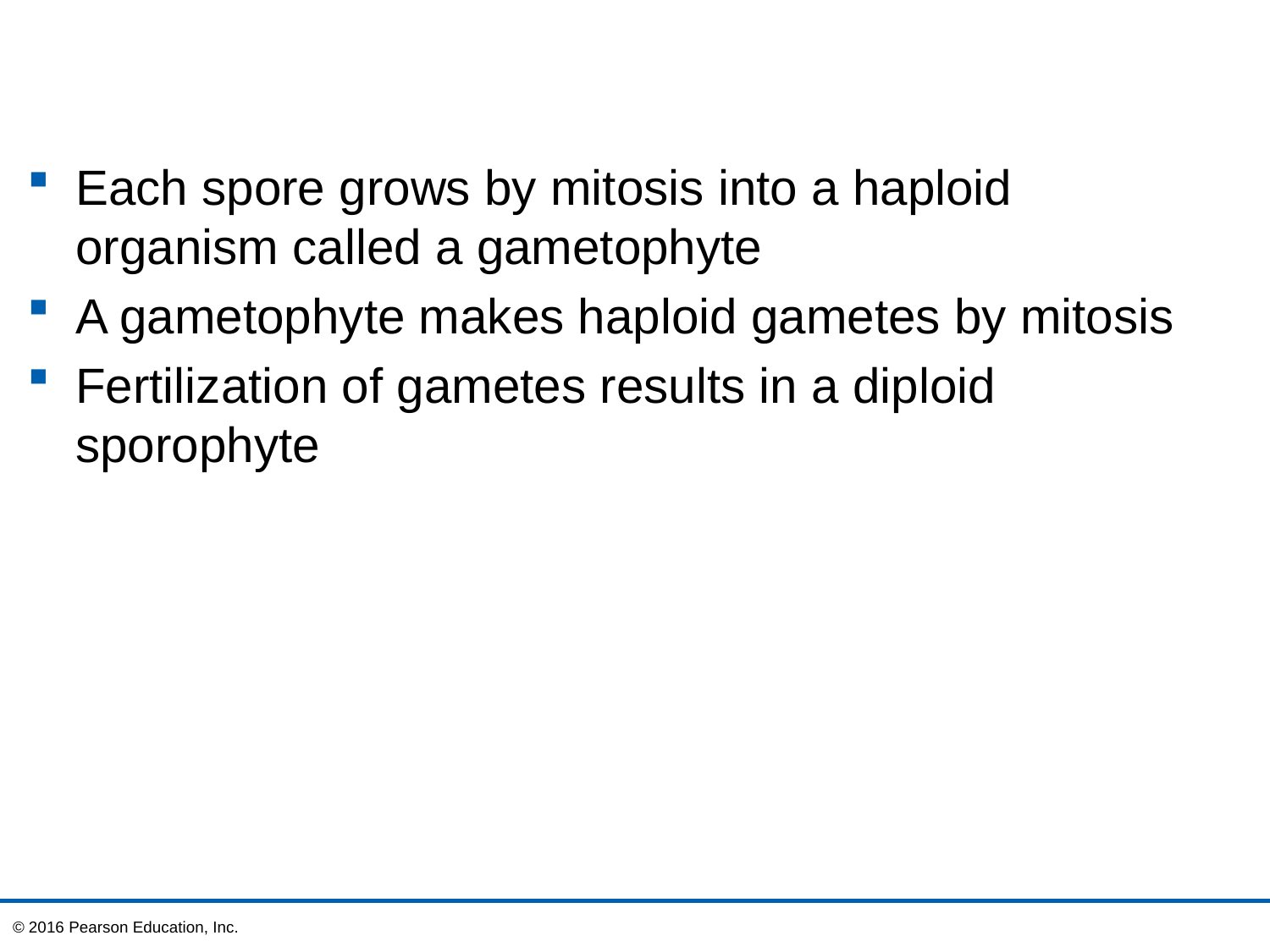

Each spore grows by mitosis into a haploid organism called a gametophyte
A gametophyte makes haploid gametes by mitosis
Fertilization of gametes results in a diploid sporophyte
© 2016 Pearson Education, Inc.